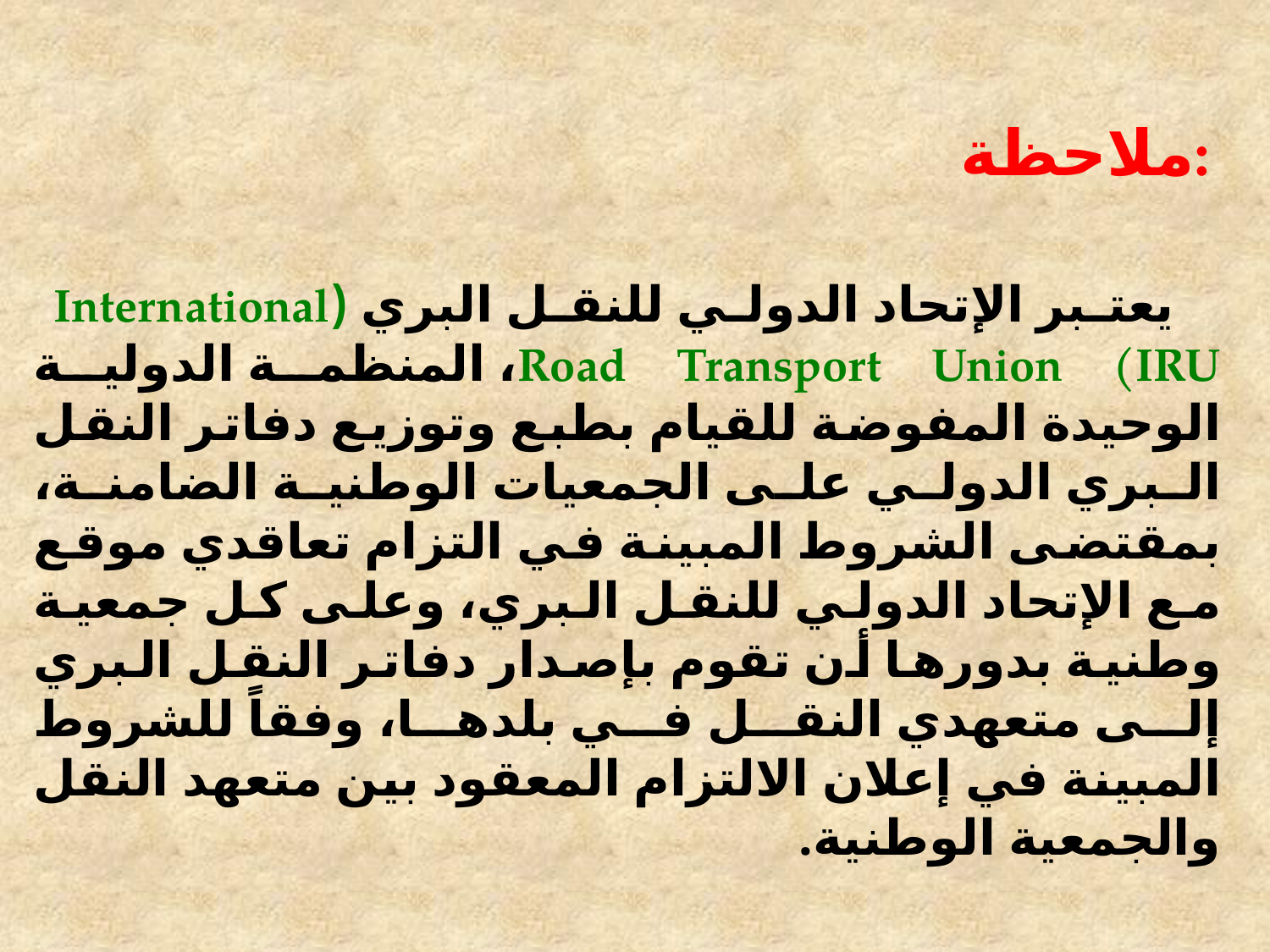

ملاحظة:
    يعتبر الإتحاد الدولي للنقل البري (International Road Transport Union (IRU، المنظمة الدولية الوحيدة المفوضة للقيام بطبع وتوزيع دفاتر النقل البري الدولي على الجمعيات الوطنية الضامنة، بمقتضى الشروط المبينة في التزام تعاقدي موقع مع الإتحاد الدولي للنقل البري، وعلى كل جمعية وطنية بدورها أن تقوم بإصدار دفاتر النقل البري إلى متعهدي النقل في بلدها، وفقاً للشروط المبينة في إعلان الالتزام المعقود بين متعهد النقل والجمعية الوطنية.